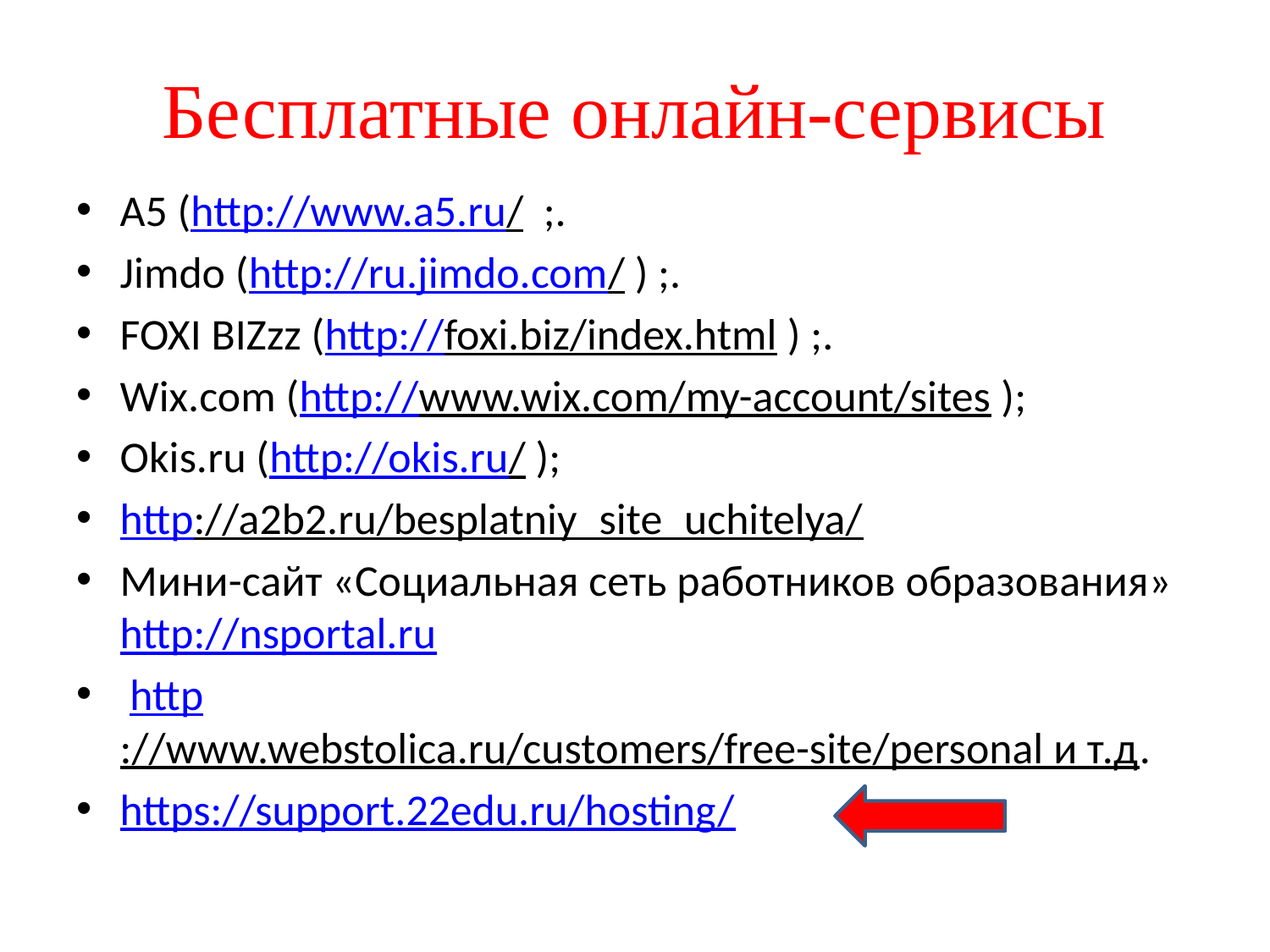

# Бесплатные онлайн-сервисы
A5 (http://www.a5.ru/  ;.
Jimdo (http://ru.jimdo.com/ ) ;.
FOXI BIZzz (http://foxi.biz/index.html ) ;.
Wix.com (http://www.wix.com/my-account/sites );
Okis.ru (http://okis.ru/ );
http://a2b2.ru/besplatniy_site_uchitelya/
Мини-сайт «Социальная сеть работников образования» http://nsportal.ru
 http://www.webstolica.ru/customers/free-site/personal и т.д.
https://support.22edu.ru/hosting/